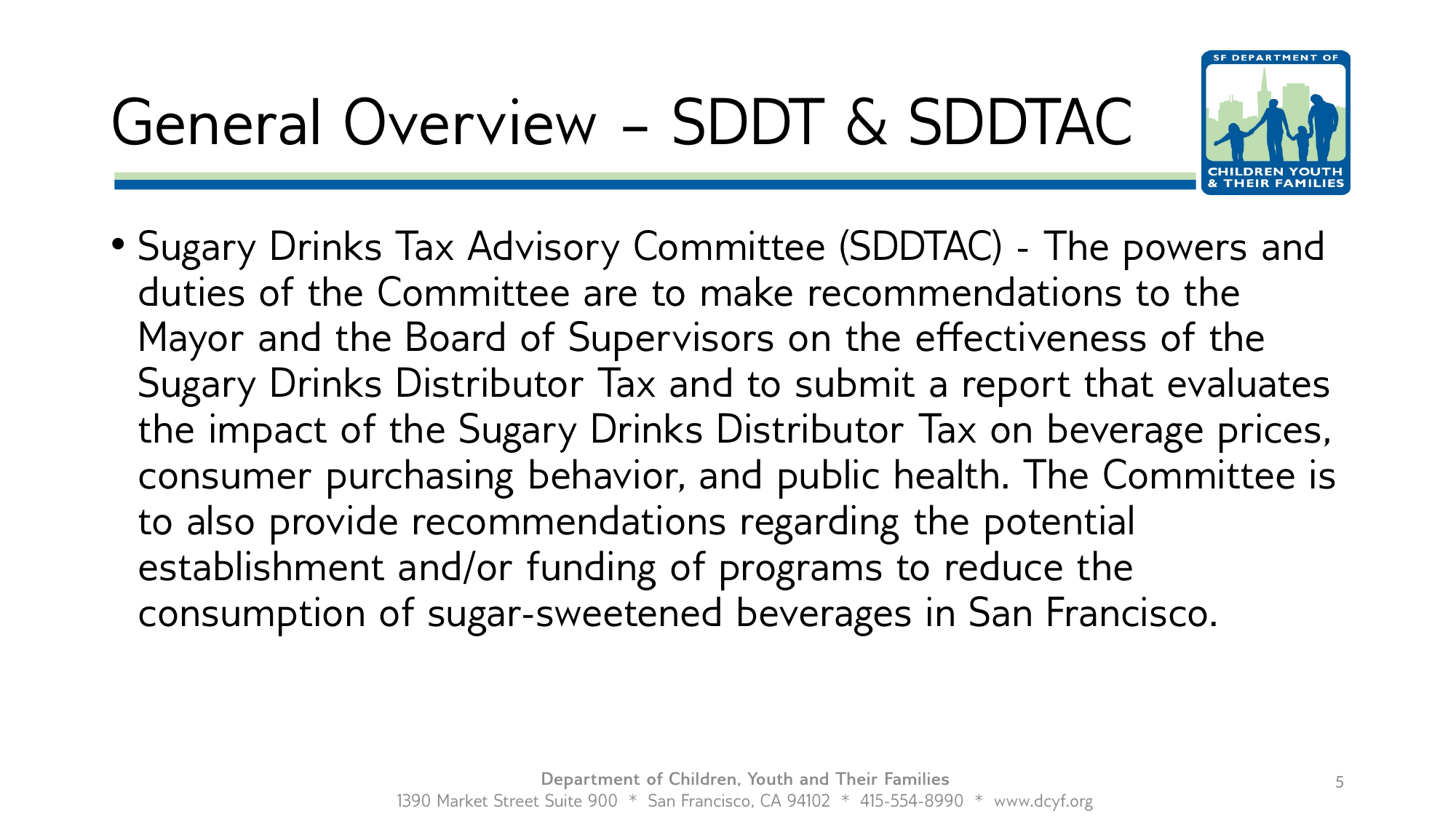

# General Overview – SDDT & SDDTAC
Sugary Drinks Tax Advisory Committee (SDDTAC) - The powers and duties of the Committee are to make recommendations to the Mayor and the Board of Supervisors on the effectiveness of the Sugary Drinks Distributor Tax and to submit a report that evaluates the impact of the Sugary Drinks Distributor Tax on beverage prices, consumer purchasing behavior, and public health. The Committee is to also provide recommendations regarding the potential establishment and/or funding of programs to reduce the consumption of sugar-sweetened beverages in San Francisco.

5